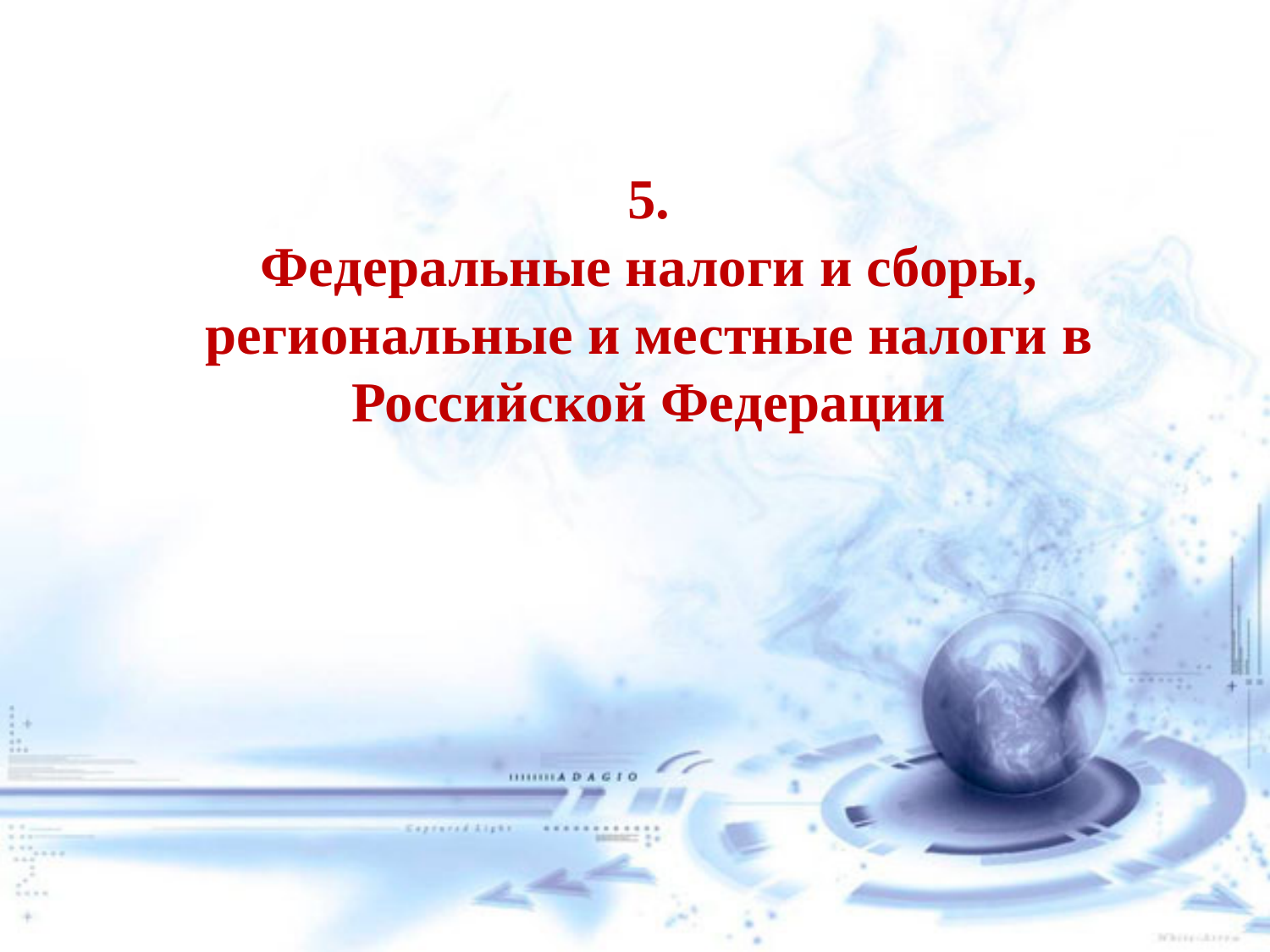

5.
Федеральные налоги и сборы, региональные и местные налоги в Российской Федерации